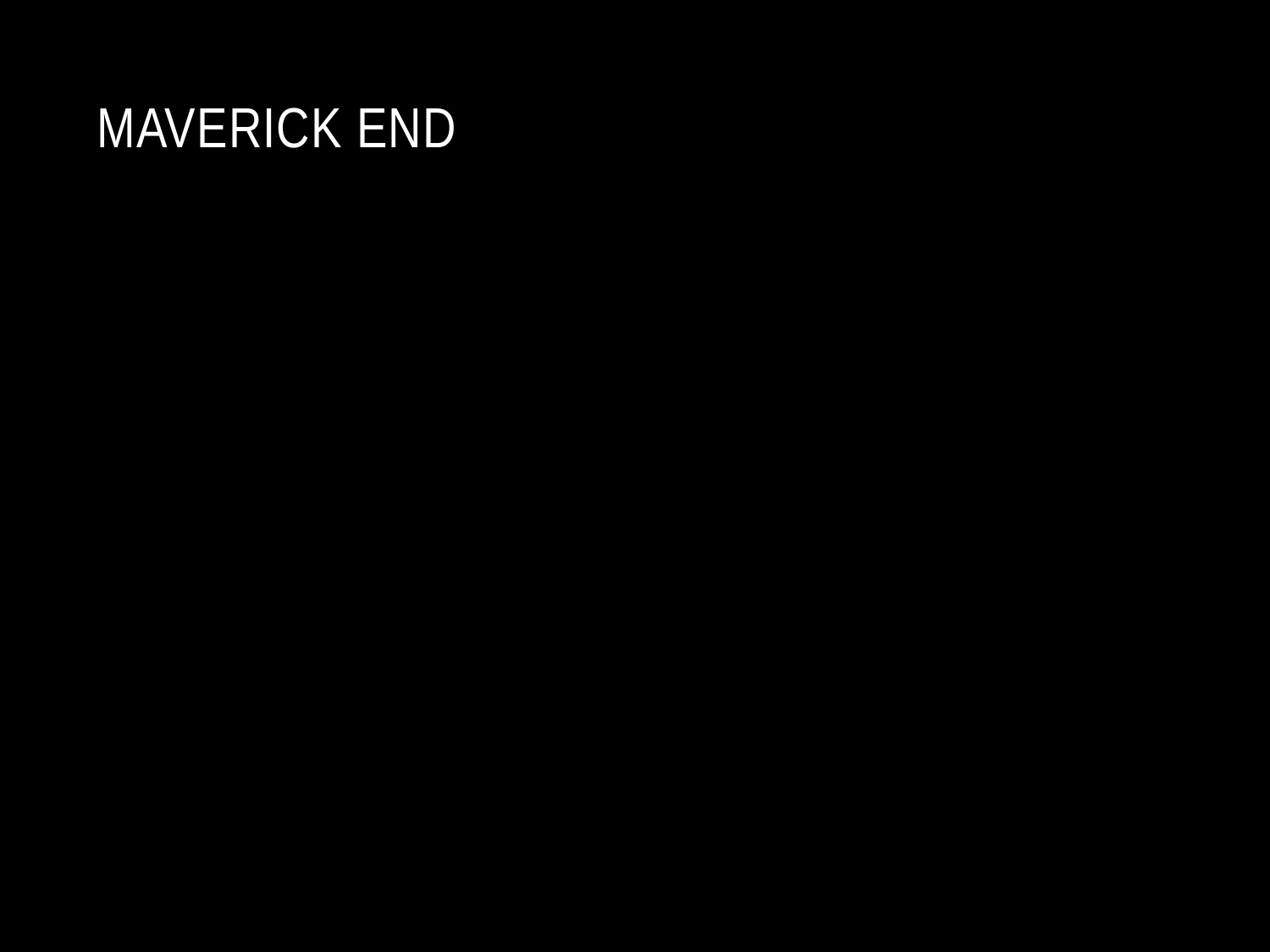

# Maverick End

Rights Reserved Zero Limits Ventures